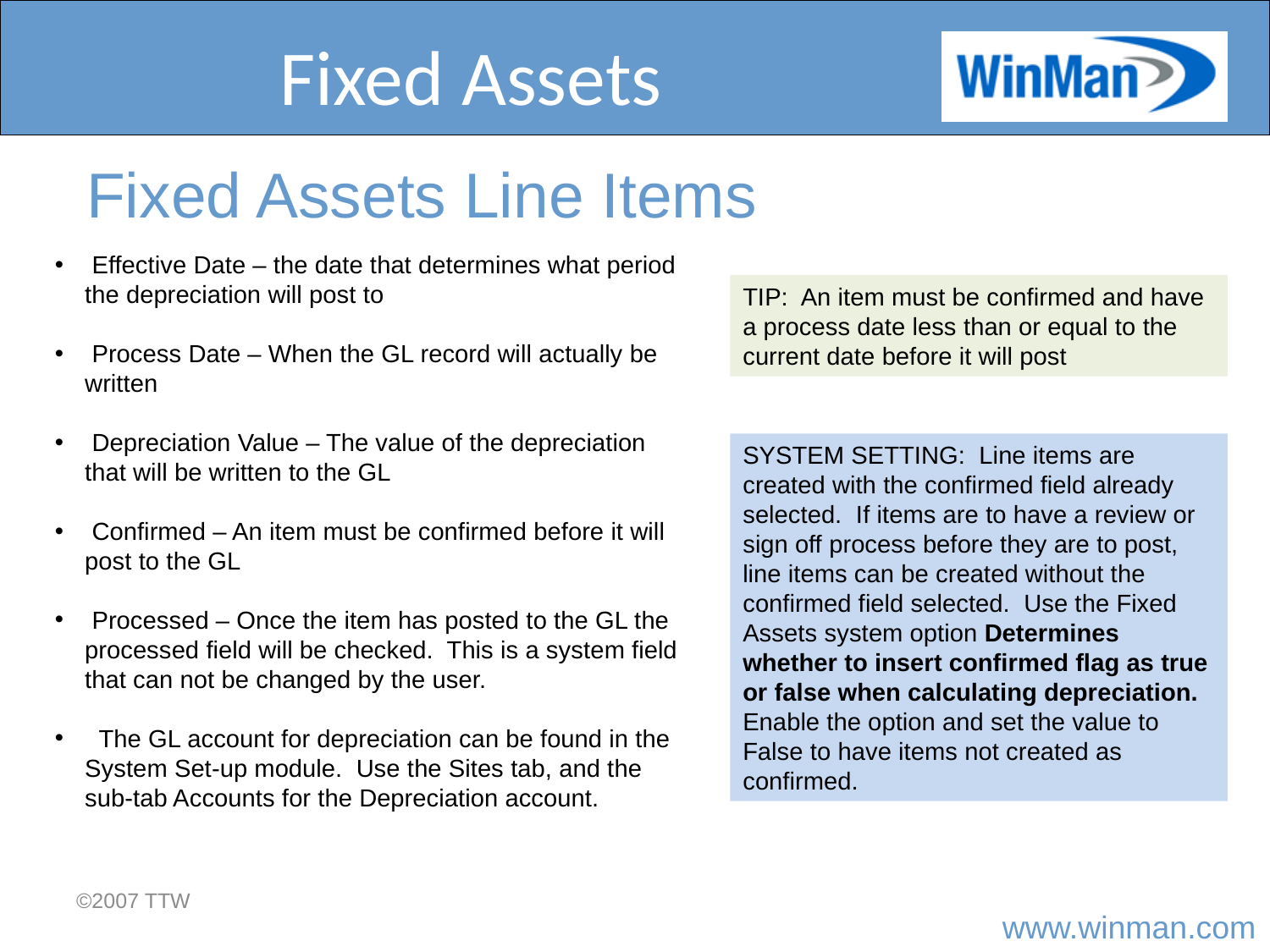

# Fixed Assets
Fixed Assets Line Items
 Effective Date – the date that determines what period the depreciation will post to

 Process Date – When the GL record will actually be written

 Depreciation Value – The value of the depreciation that will be written to the GL

 Confirmed – An item must be confirmed before it will post to the GL

 Processed – Once the item has posted to the GL the processed field will be checked.  This is a system field that can not be changed by the user.

  The GL account for depreciation can be found in the System Set-up module.  Use the Sites tab, and the sub-tab Accounts for the Depreciation account.
TIP:  An item must be confirmed and have a process date less than or equal to the current date before it will post
SYSTEM SETTING:  Line items are created with the confirmed field already selected.  If items are to have a review or sign off process before they are to post, line items can be created without the confirmed field selected.  Use the Fixed Assets system option Determines whether to insert confirmed flag as true or false when calculating depreciation.  Enable the option and set the value to False to have items not created as confirmed.
©2007 TTW